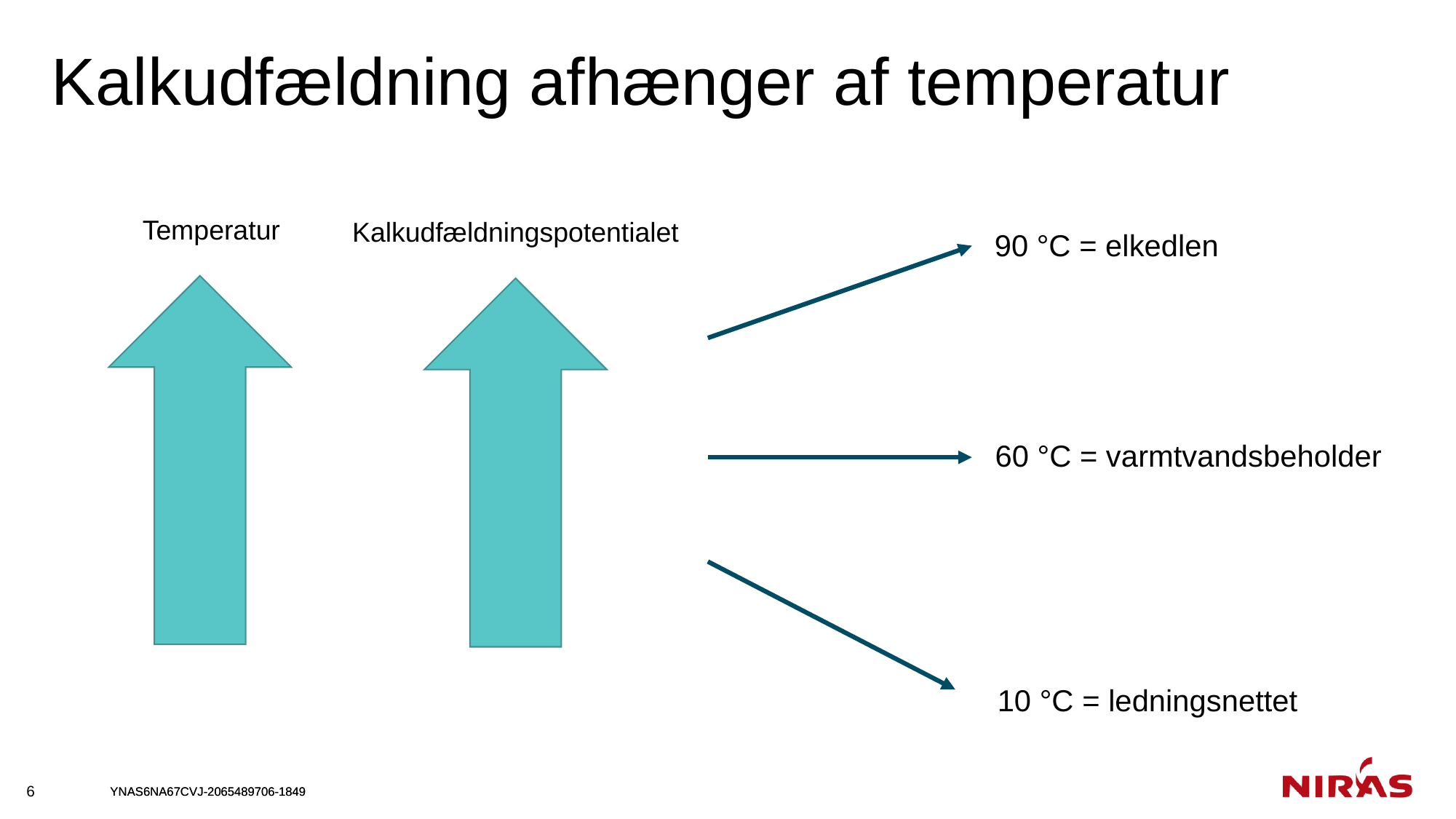

# Kalkudfældning afhænger af temperatur

Temperatur
Kalkudfældningspotentialet
90 °C = elkedlen

60 °C = varmtvandsbeholder
10 °C = ledningsnettet
6